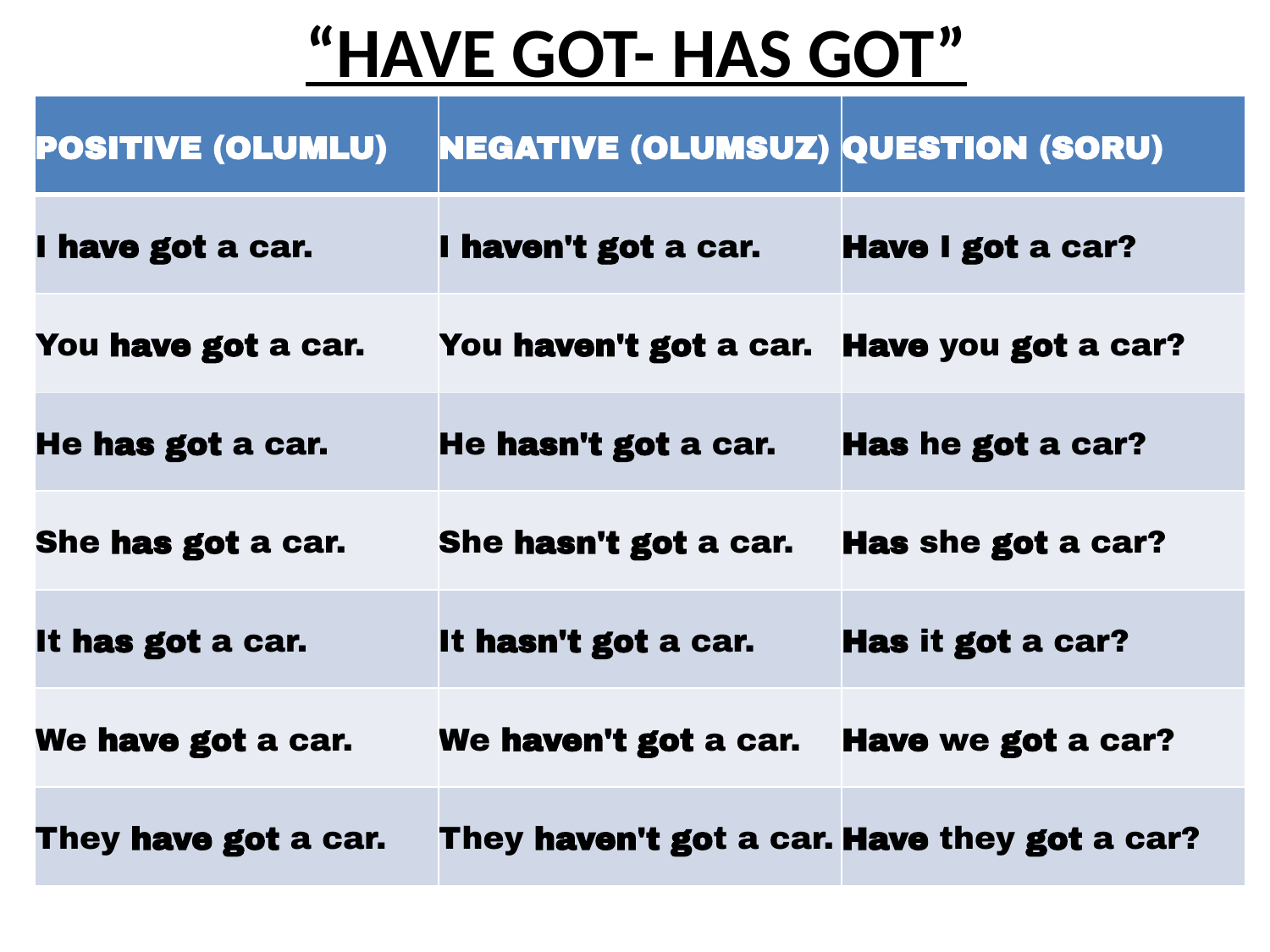

# “HAVE GOT- HAS GOT”
| POSITIVE (OLUMLU) | NEGATIVE (OLUMSUZ) | QUESTION (SORU) |
| --- | --- | --- |
| I have got a car. | I haven't got a car. | Have I got a car? |
| You have got a car. | You haven't got a car. | Have you got a car? |
| He has got a car. | He hasn't got a car. | Has he got a car? |
| She has got a car. | She hasn't got a car. | Has she got a car? |
| It has got a car. | It hasn't got a car. | Has it got a car? |
| We have got a car. | We haven't got a car. | Have we got a car? |
| They have got a car. | They haven't got a car. | Have they got a car? |